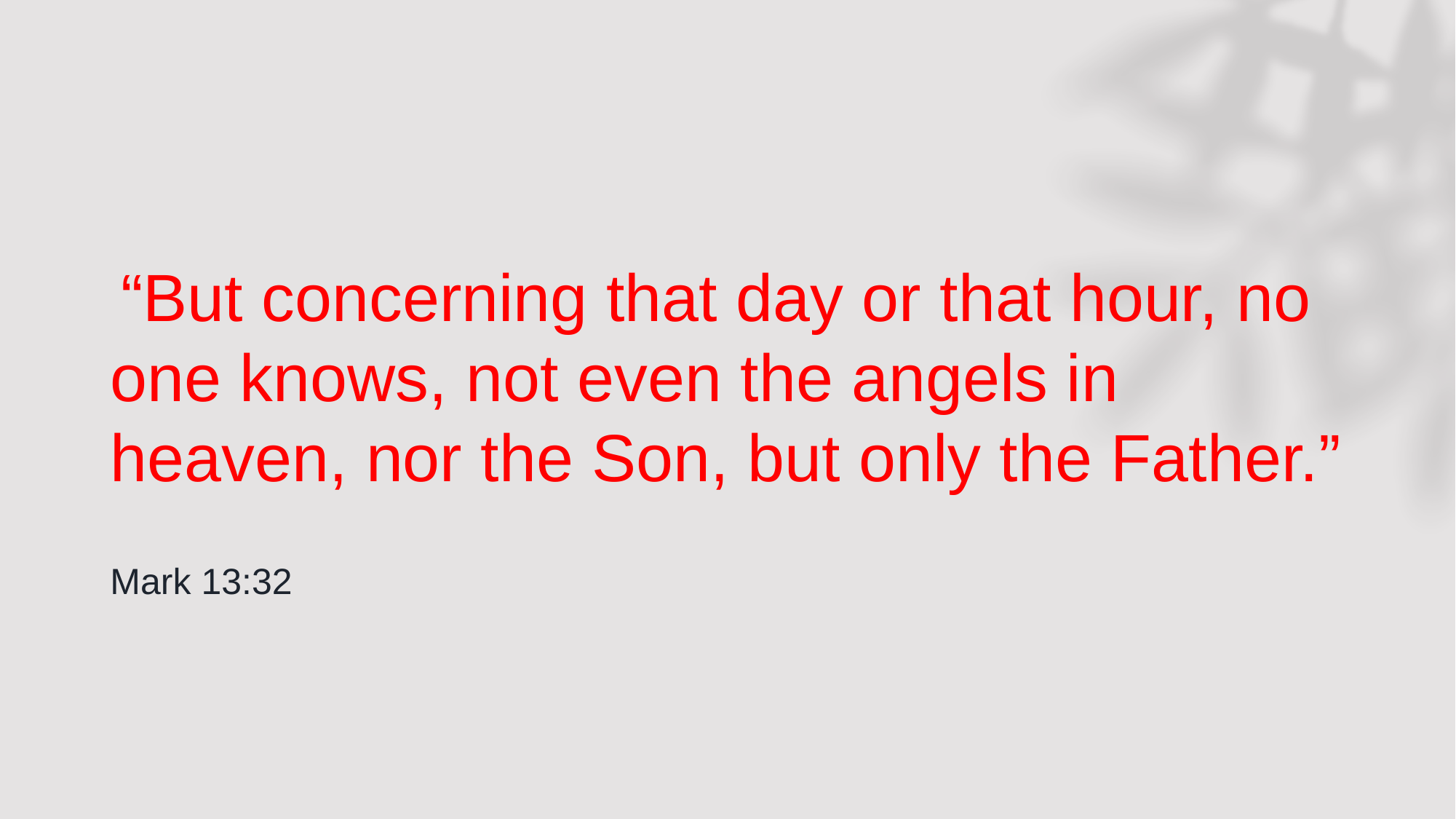

# “But concerning that day or that hour, no one knows, not even the angels in heaven, nor the Son, but only the Father.”
Mark 13:32